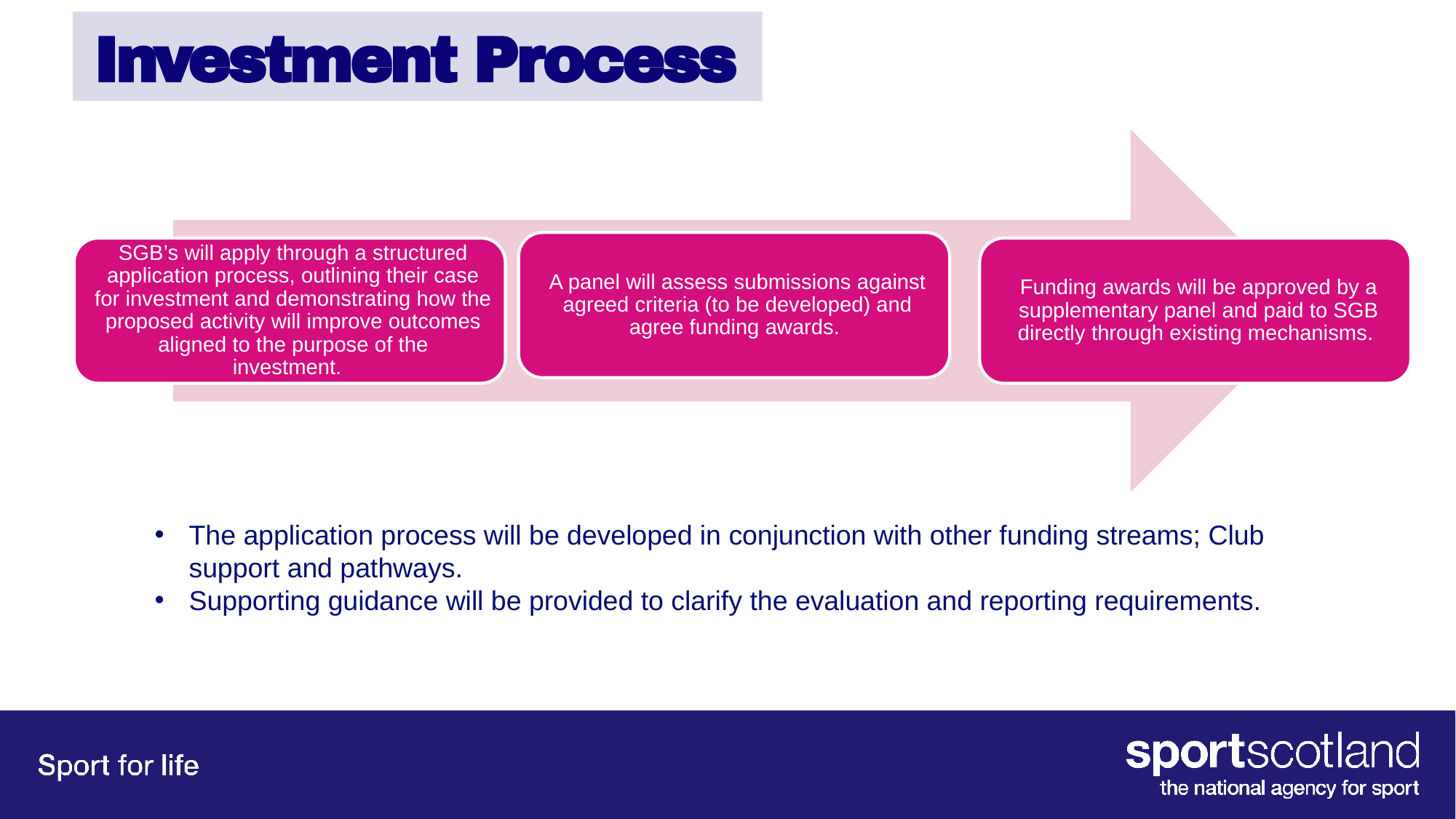

# Investment Process
SGB’s will apply through a structured application process, outlining their case for investment and demonstrating how the proposed activity will improve outcomes aligned to the purpose of the investment.
A panel will assess submissions against agreed criteria (to be developed) and agree funding awards.
Funding awards will be approved by a supplementary panel and paid to SGB directly through existing mechanisms.

The application process will be developed in conjunction with other funding streams; Club support and pathways.
Supporting guidance will be provided to clarify the evaluation and reporting requirements.